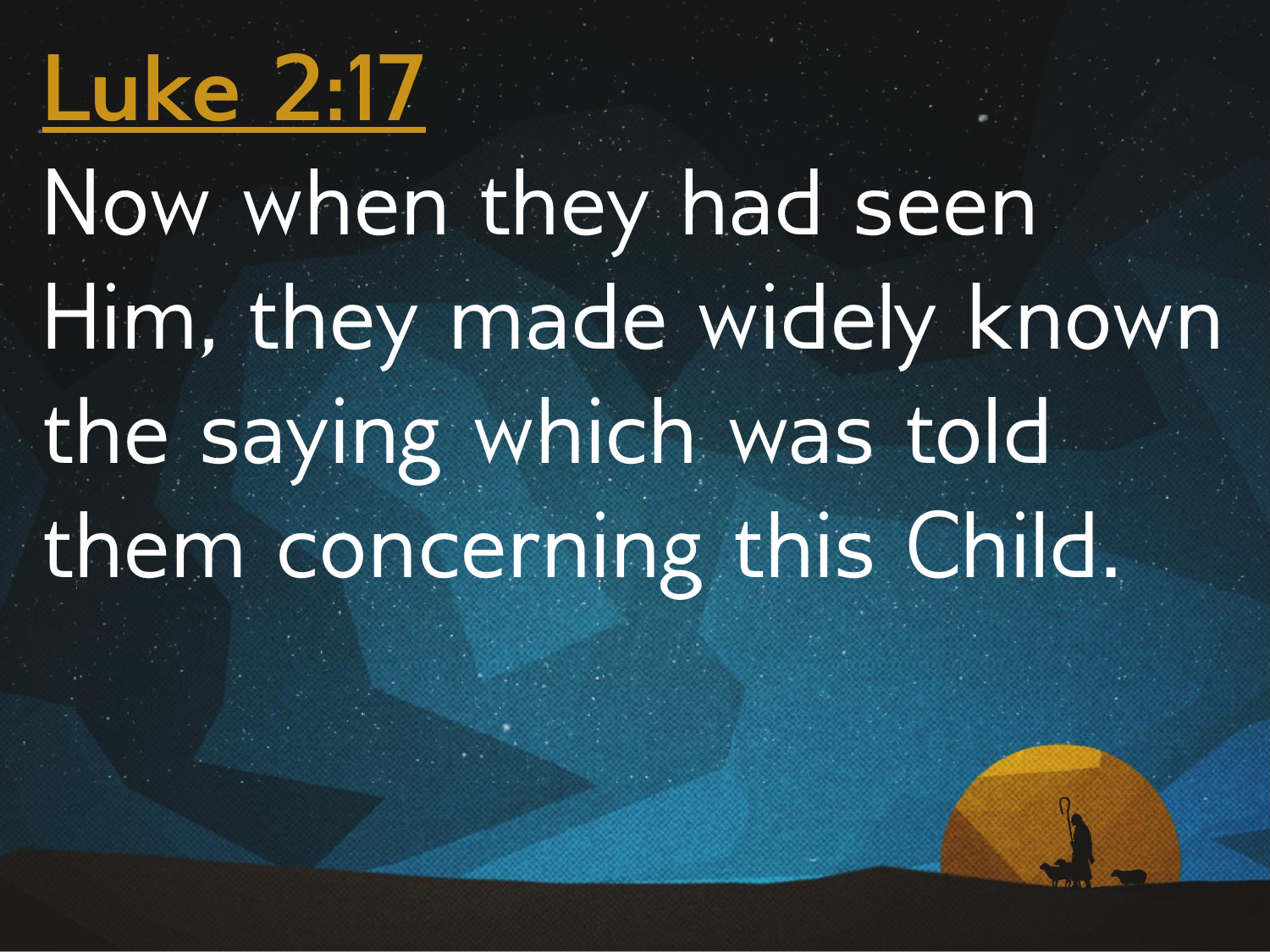

Luke 2:17
Now when they had seen Him, they made widely known the saying which was told them concerning this Child.